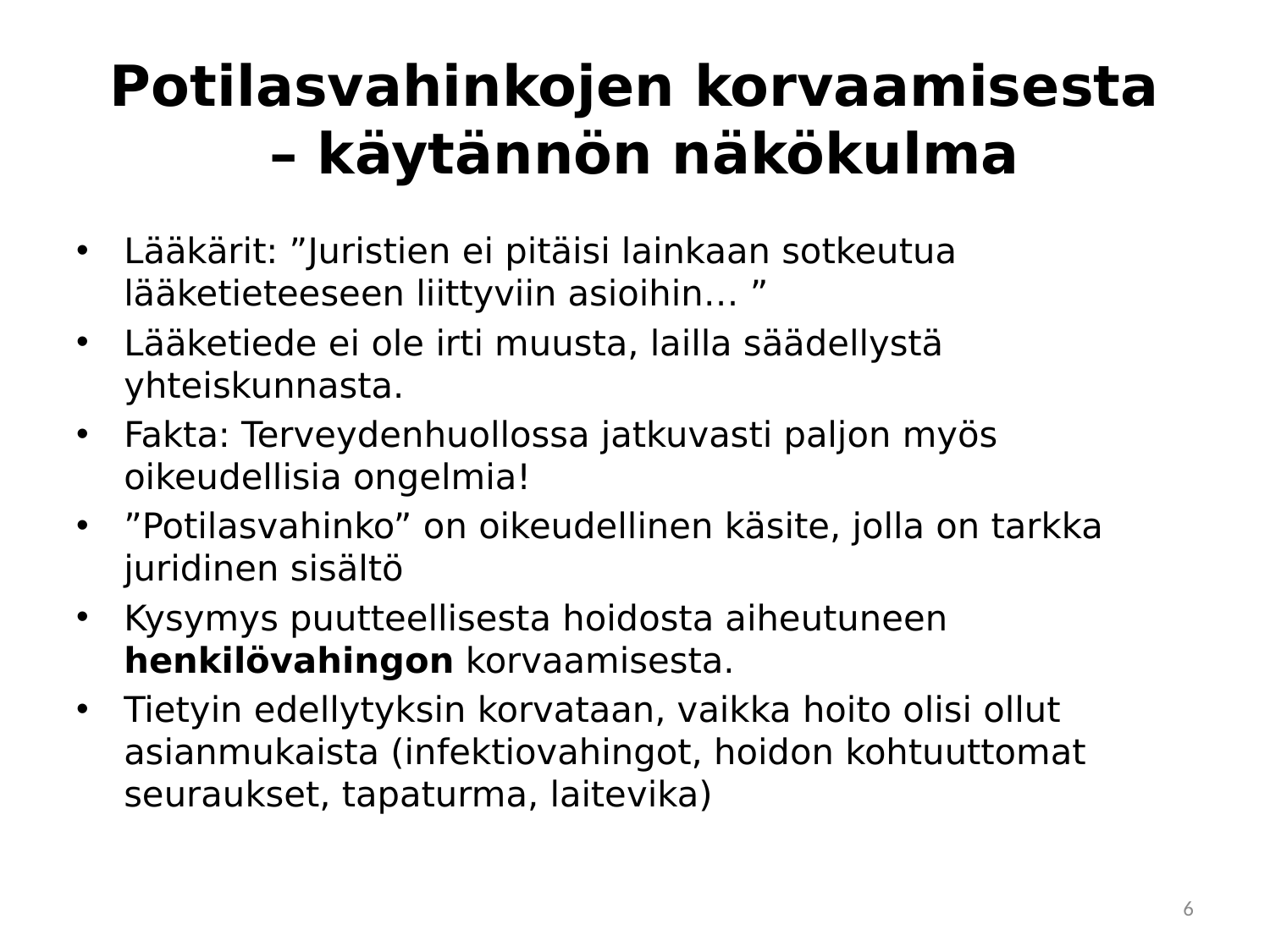

# Potilasvahinkojen korvaamisesta – käytännön näkökulma
Lääkärit: ”Juristien ei pitäisi lainkaan sotkeutua lääketieteeseen liittyviin asioihin… ”
Lääketiede ei ole irti muusta, lailla säädellystä yhteiskunnasta.
Fakta: Terveydenhuollossa jatkuvasti paljon myös oikeudellisia ongelmia!
”Potilasvahinko” on oikeudellinen käsite, jolla on tarkka juridinen sisältö
Kysymys puutteellisesta hoidosta aiheutuneen henkilövahingon korvaamisesta.
Tietyin edellytyksin korvataan, vaikka hoito olisi ollut asianmukaista (infektiovahingot, hoidon kohtuuttomat seuraukset, tapaturma, laitevika)

6